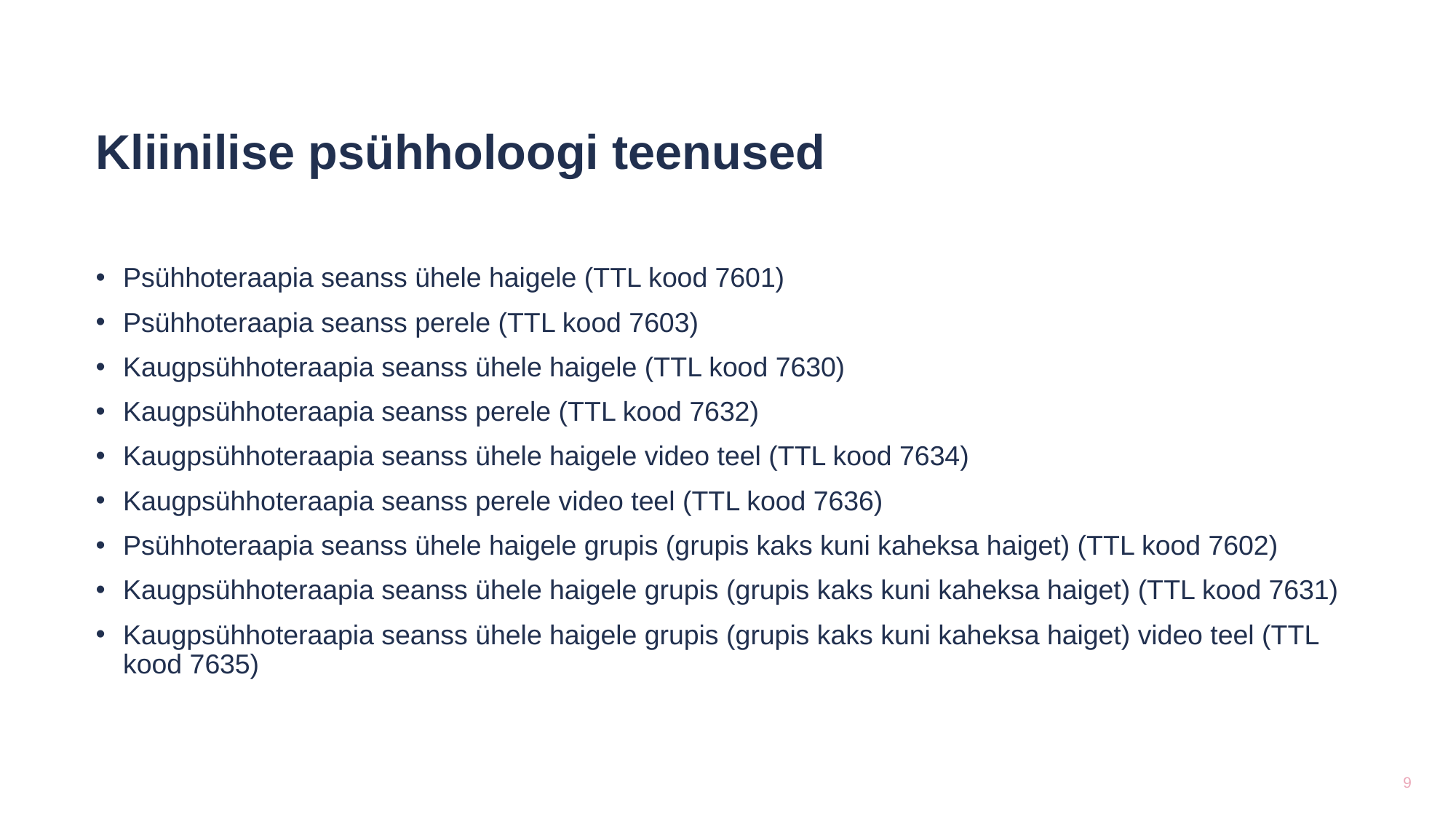

Kliinilise psühholoogi teenused

Psühhoteraapia seanss ühele haigele (TTL kood 7601)
Psühhoteraapia seanss perele (TTL kood 7603)
Kaugpsühhoteraapia seanss ühele haigele (TTL kood 7630)
Kaugpsühhoteraapia seanss perele (TTL kood 7632)
Kaugpsühhoteraapia seanss ühele haigele video teel (TTL kood 7634)
Kaugpsühhoteraapia seanss perele video teel (TTL kood 7636)
Psühhoteraapia seanss ühele haigele grupis (grupis kaks kuni kaheksa haiget) (TTL kood 7602)
Kaugpsühhoteraapia seanss ühele haigele grupis (grupis kaks kuni kaheksa haiget) (TTL kood 7631)
Kaugpsühhoteraapia seanss ühele haigele grupis (grupis kaks kuni kaheksa haiget) video teel (TTL kood 7635)